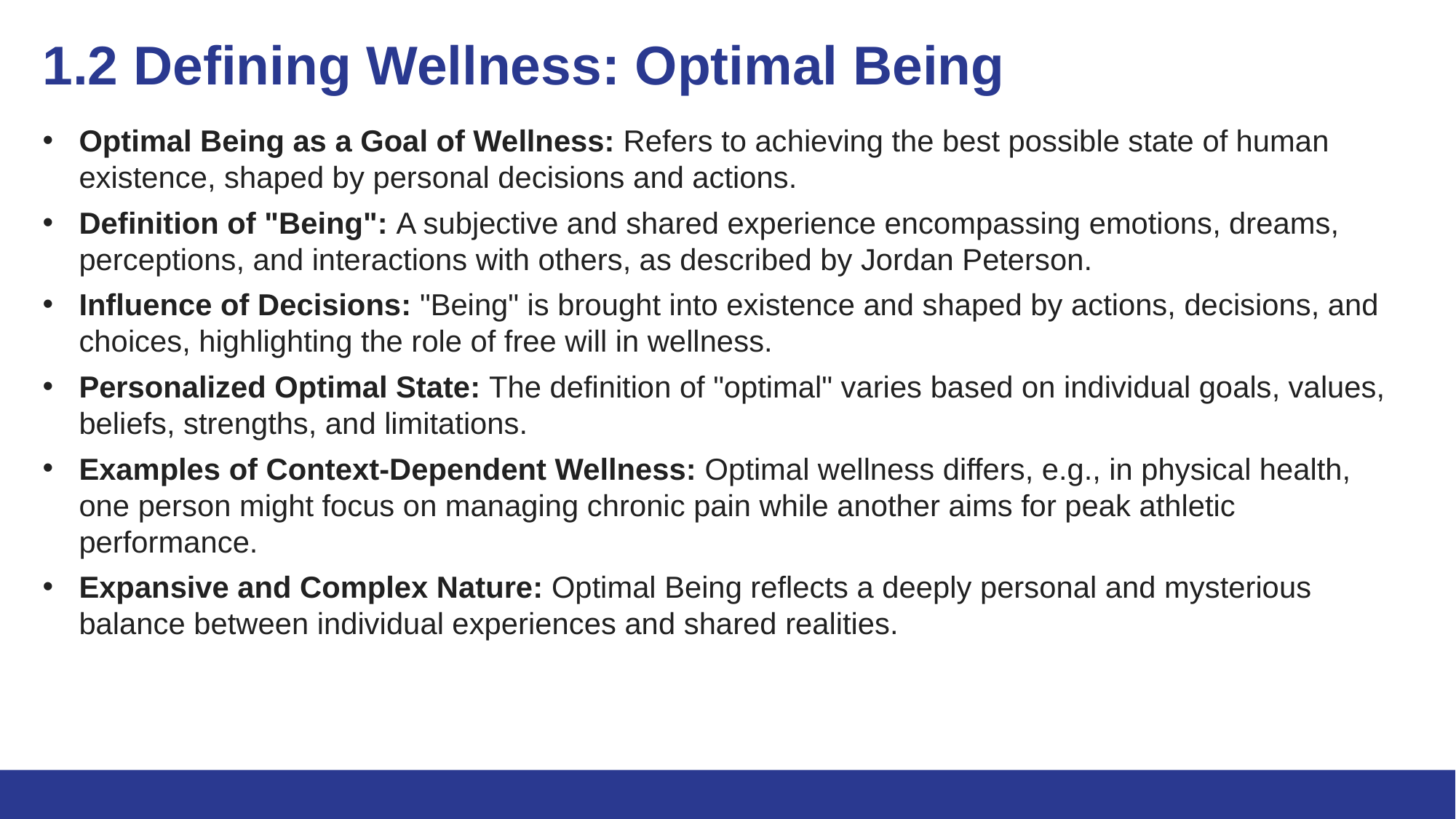

# 1.2 Defining Wellness: Optimal Being
Optimal Being as a Goal of Wellness: Refers to achieving the best possible state of human existence, shaped by personal decisions and actions.
Definition of "Being": A subjective and shared experience encompassing emotions, dreams, perceptions, and interactions with others, as described by Jordan Peterson.
Influence of Decisions: "Being" is brought into existence and shaped by actions, decisions, and choices, highlighting the role of free will in wellness.
Personalized Optimal State: The definition of "optimal" varies based on individual goals, values, beliefs, strengths, and limitations.
Examples of Context-Dependent Wellness: Optimal wellness differs, e.g., in physical health, one person might focus on managing chronic pain while another aims for peak athletic performance.
Expansive and Complex Nature: Optimal Being reflects a deeply personal and mysterious balance between individual experiences and shared realities.